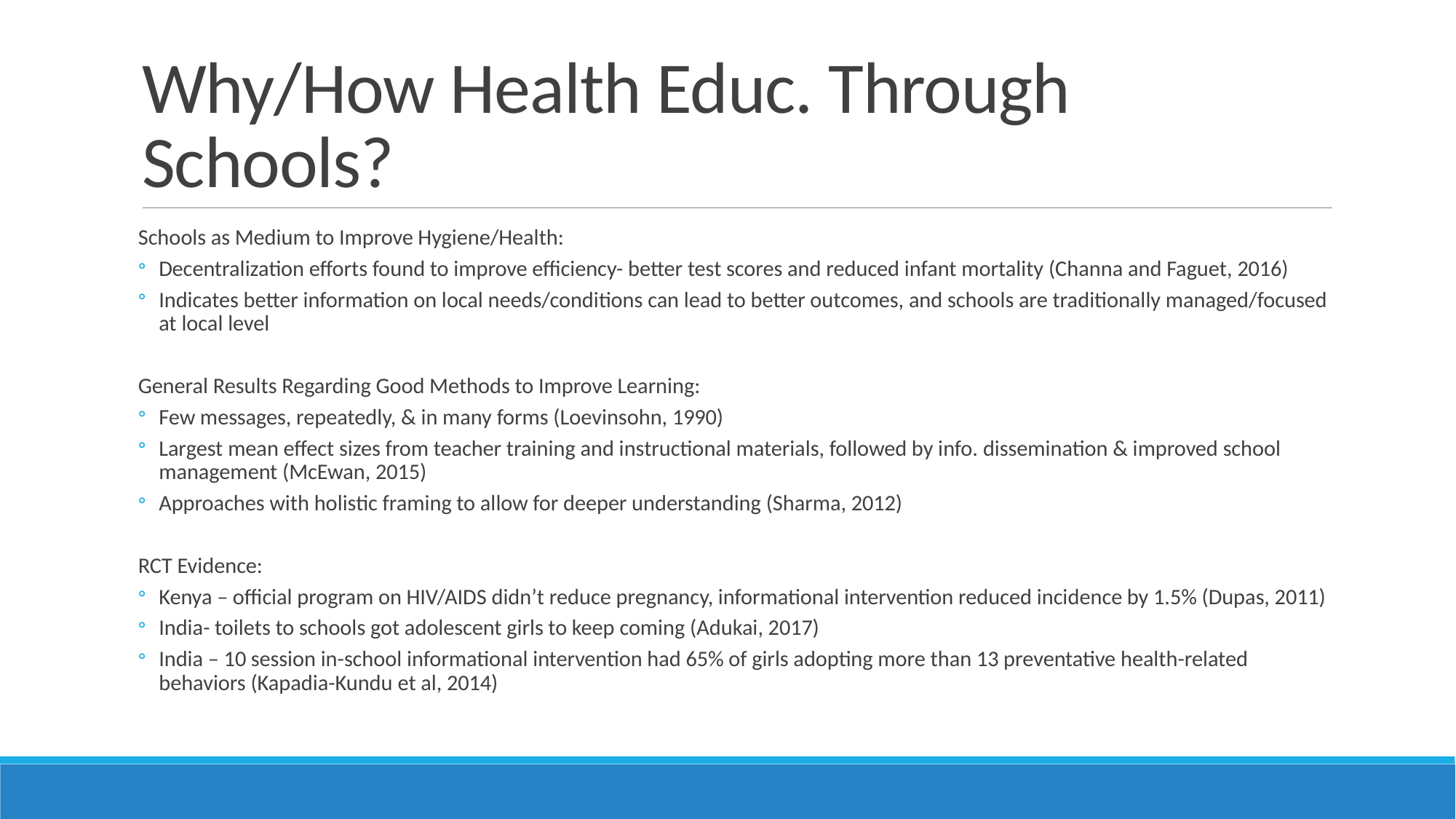

# Why/How Health Educ. Through Schools?
Schools as Medium to Improve Hygiene/Health:
Decentralization efforts found to improve efficiency- better test scores and reduced infant mortality (Channa and Faguet, 2016)
Indicates better information on local needs/conditions can lead to better outcomes, and schools are traditionally managed/focused at local level

General Results Regarding Good Methods to Improve Learning:
Few messages, repeatedly, & in many forms (Loevinsohn, 1990)
Largest mean effect sizes from teacher training and instructional materials, followed by info. dissemination & improved school management (McEwan, 2015)
Approaches with holistic framing to allow for deeper understanding (Sharma, 2012)

RCT Evidence:
Kenya – official program on HIV/AIDS didn’t reduce pregnancy, informational intervention reduced incidence by 1.5% (Dupas, 2011)
India- toilets to schools got adolescent girls to keep coming (Adukai, 2017)
India – 10 session in-school informational intervention had 65% of girls adopting more than 13 preventative health-related behaviors (Kapadia-Kundu et al, 2014)